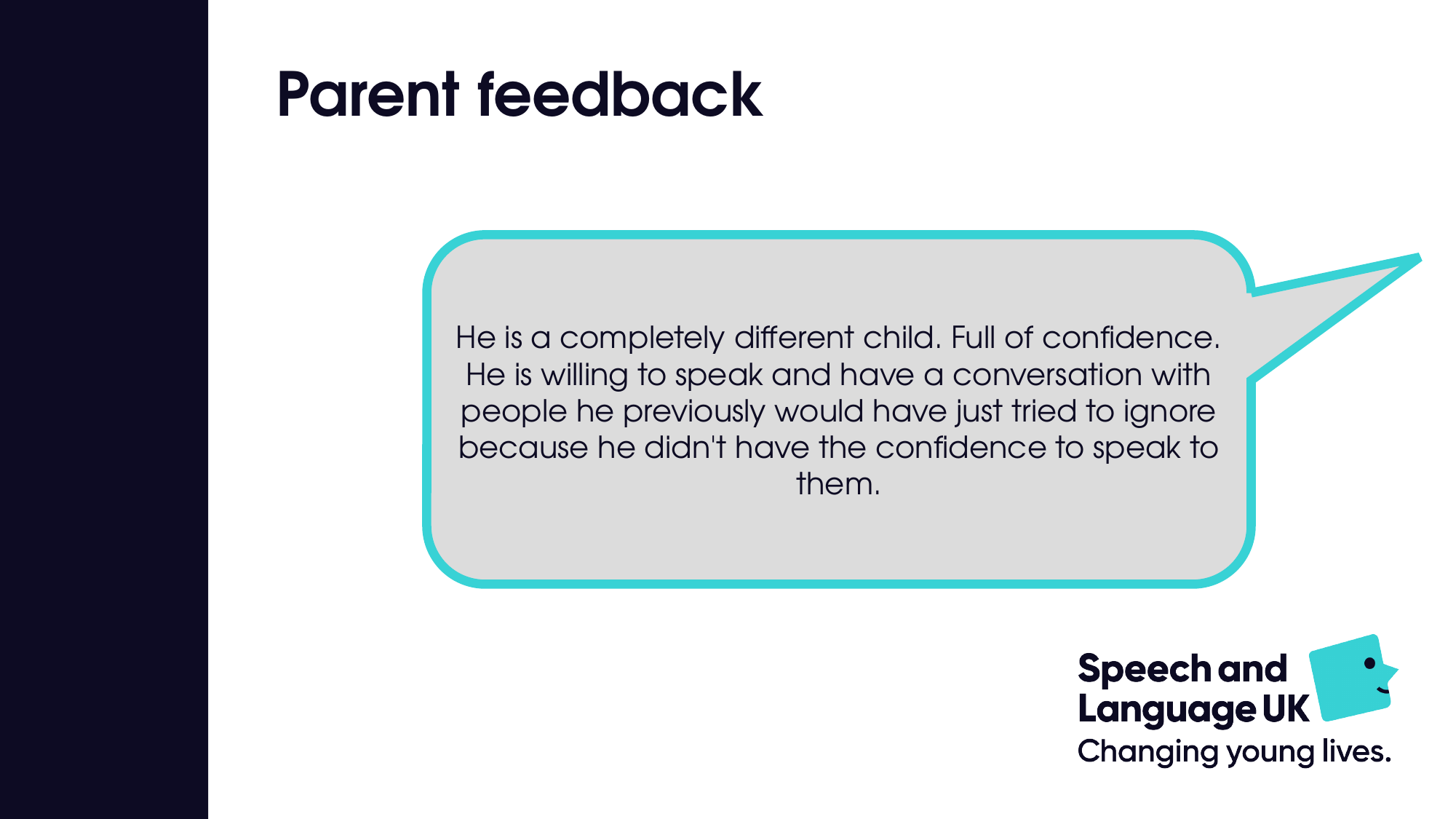

Parent feedback
He is a completely different child. Full of confidence. He is willing to speak and have a conversation with people he previously would have just tried to ignore because he didn't have the confidence to speak to them.